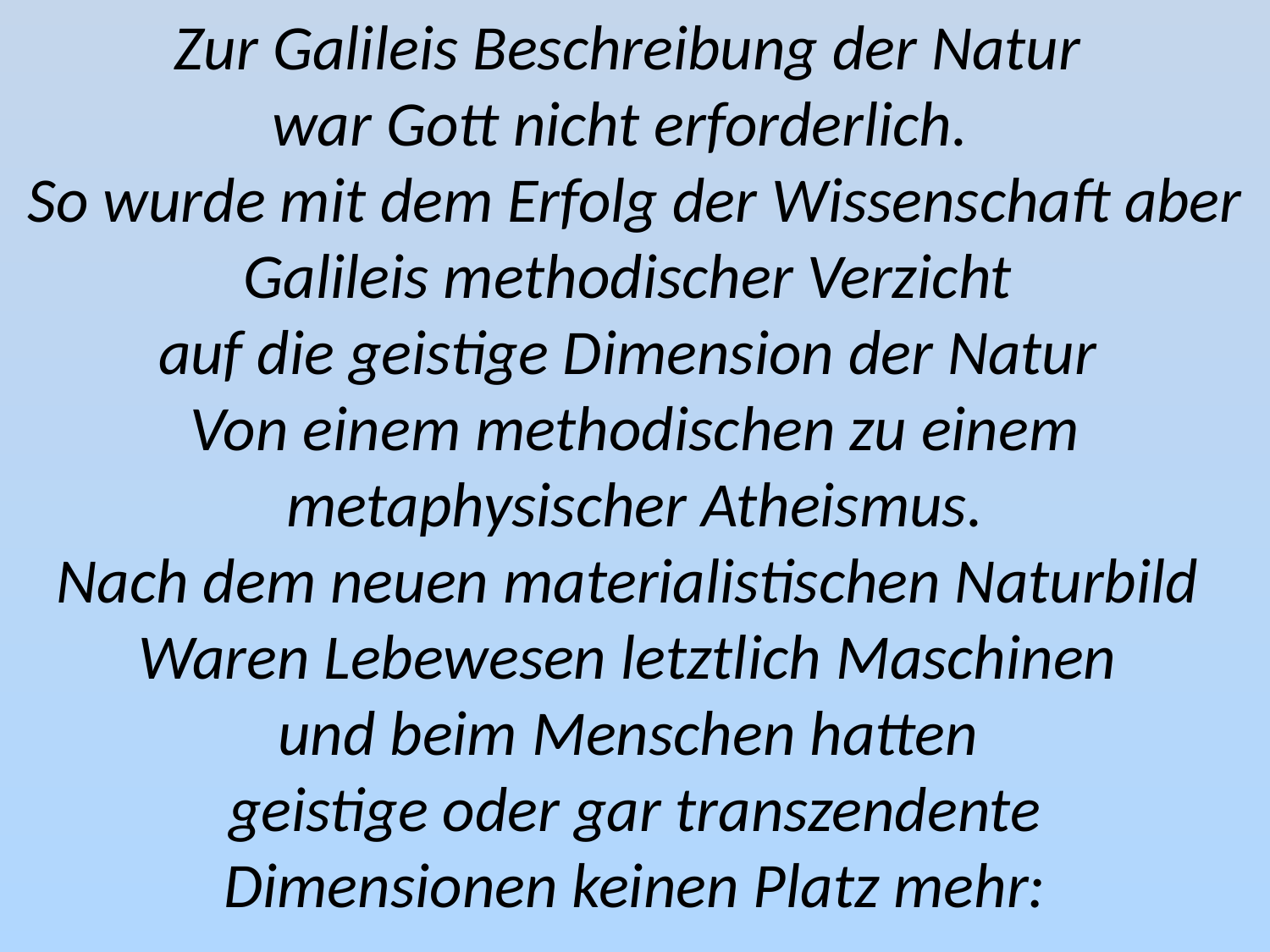

Zur Galileis Beschreibung der Natur
war Gott nicht erforderlich.
So wurde mit dem Erfolg der Wissenschaft aber Galileis methodischer Verzicht
auf die geistige Dimension der Natur
Von einem methodischen zu einem metaphysischer Atheismus.
Nach dem neuen materialistischen Naturbild  Waren Lebewesen letztlich Maschinen
und beim Menschen hatten
geistige oder gar transzendente
Dimensionen keinen Platz mehr: